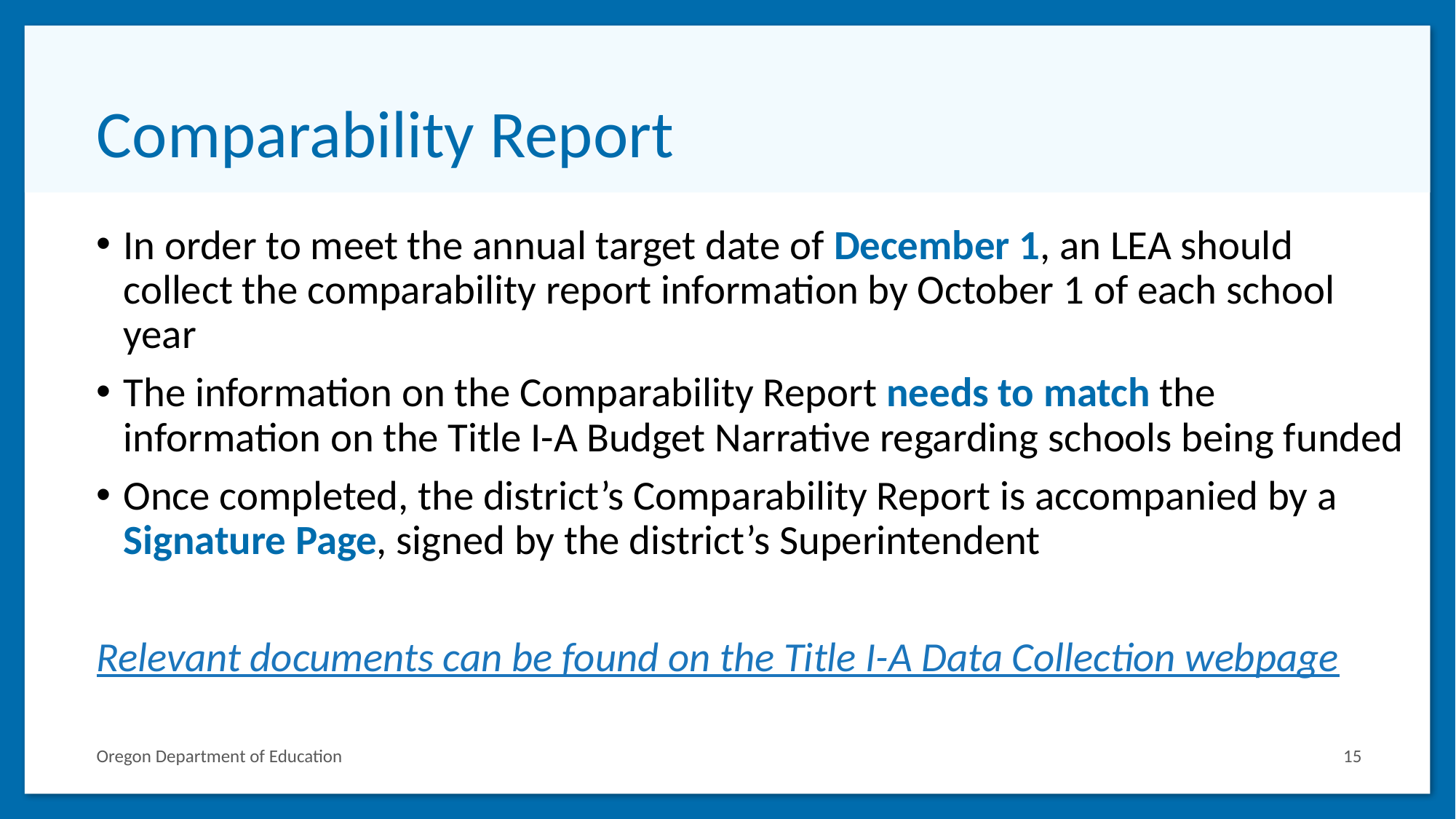

# Comparability Report
In order to meet the annual target date of December 1, an LEA should collect the comparability report information by October 1 of each school year
The information on the Comparability Report needs to match the information on the Title I-A Budget Narrative regarding schools being funded
Once completed, the district’s Comparability Report is accompanied by a Signature Page, signed by the district’s Superintendent

Relevant documents can be found on the Title I-A Data Collection webpage

Oregon Department of Education
15